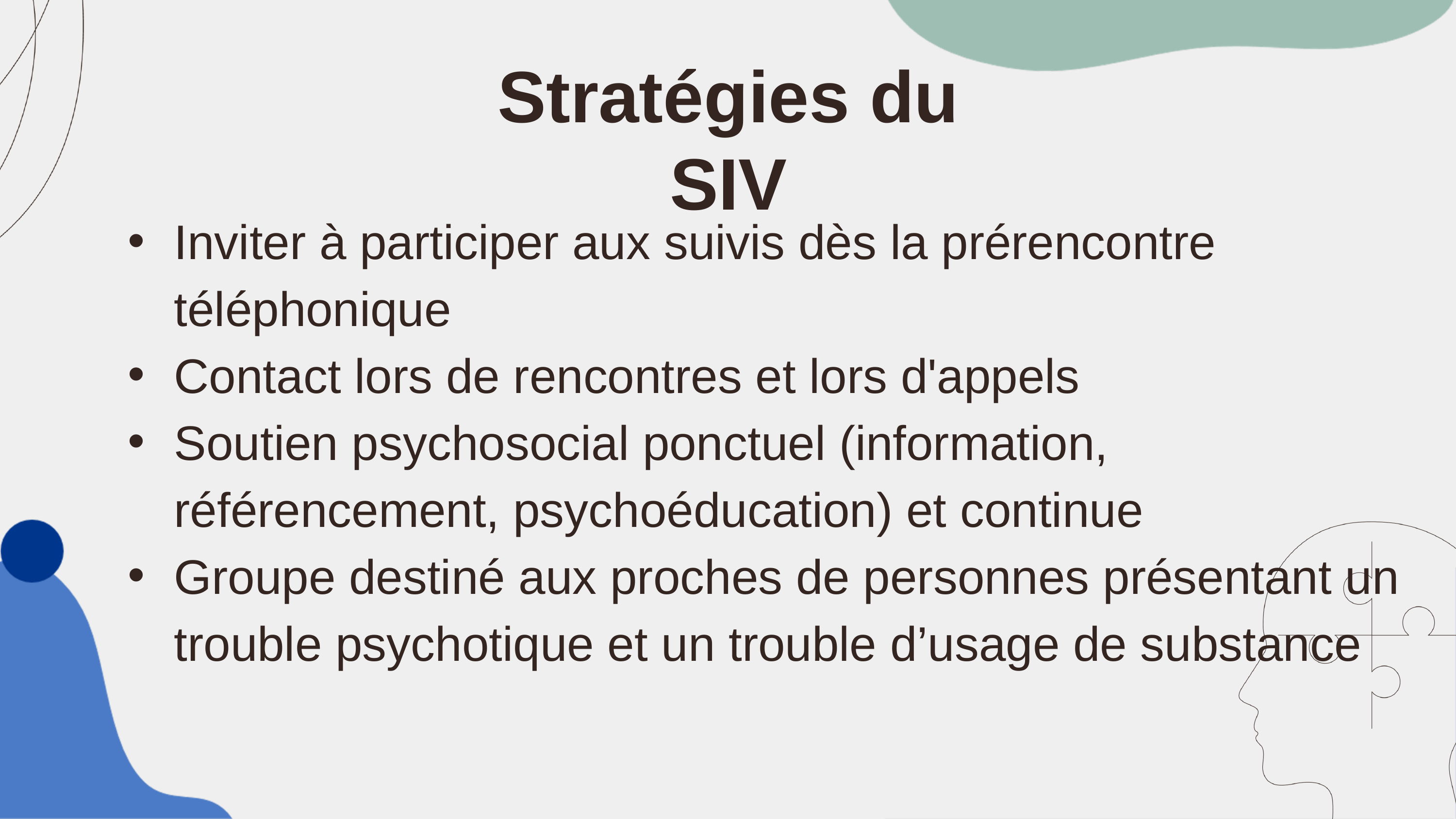

Stratégies du SIV

Inviter à participer aux suivis dès la prérencontre téléphonique
Contact lors de rencontres et lors d'appels
Soutien psychosocial ponctuel (information, référencement, psychoéducation) et continue
Groupe destiné aux proches de personnes présentant un trouble psychotique et un trouble d’usage de substance